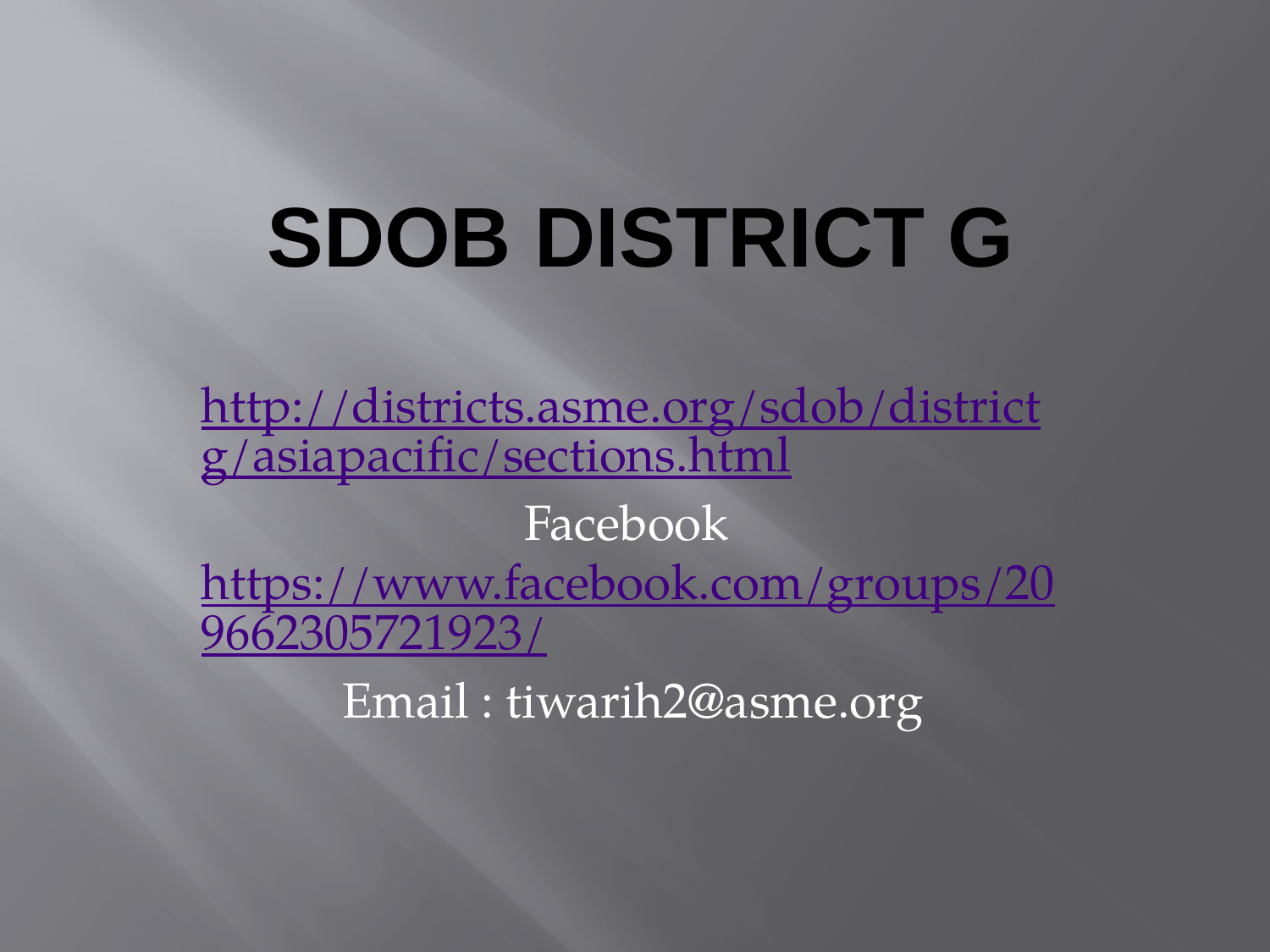

# SDOB District G
http://districts.asme.org/sdob/districtg/asiapacific/sections.html
Facebook https://www.facebook.com/groups/209662305721923/
Email : tiwarih2@asme.org